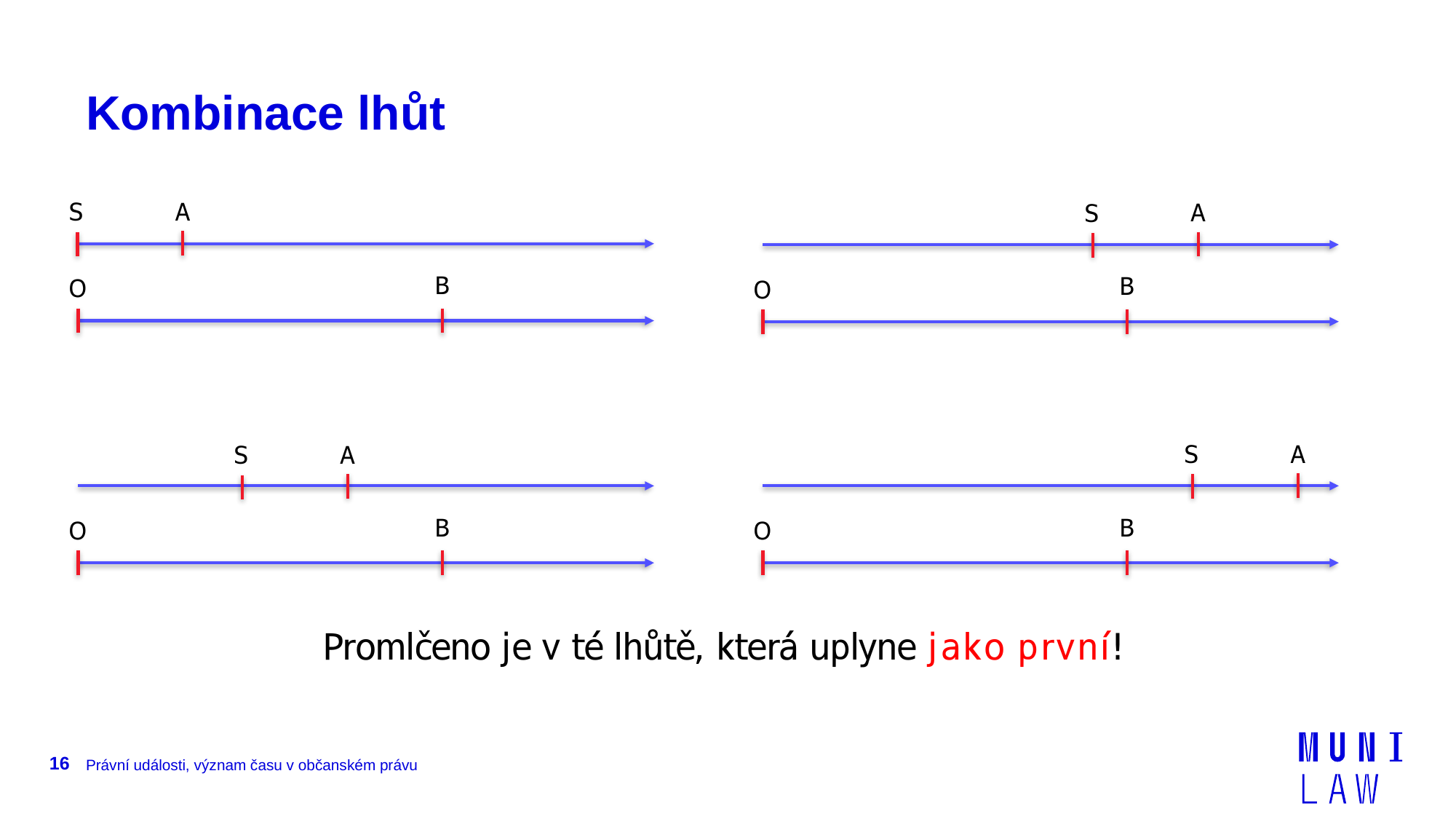

# Kombinace lhůt
A
S
A
S
B
O
B
O
A
S
A
S
B
O
B
O
Promlčeno je v té lhůtě, která uplyne jako první!
16
Právní události, význam času v občanském právu